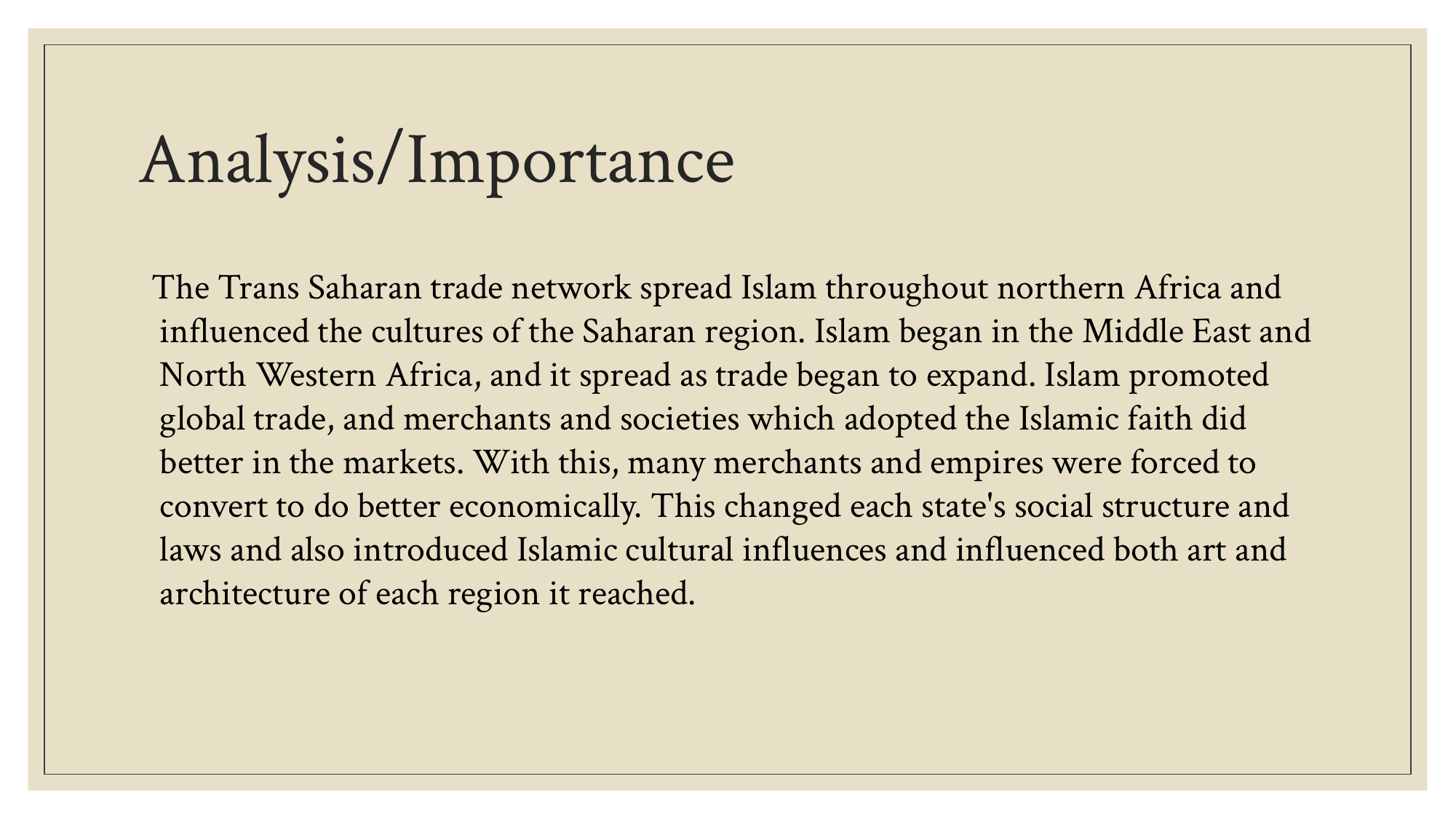

# Analysis/Importance
The Trans Saharan trade network spread Islam throughout northern Africa and influenced the cultures of the Saharan region. Islam began in the Middle East and North Western Africa, and it spread as trade began to expand. Islam promoted global trade, and merchants and societies which adopted the Islamic faith did better in the markets. With this, many merchants and empires were forced to convert to do better economically. This changed each state's social structure and laws and also introduced Islamic cultural influences and influenced both art and architecture of each region it reached.